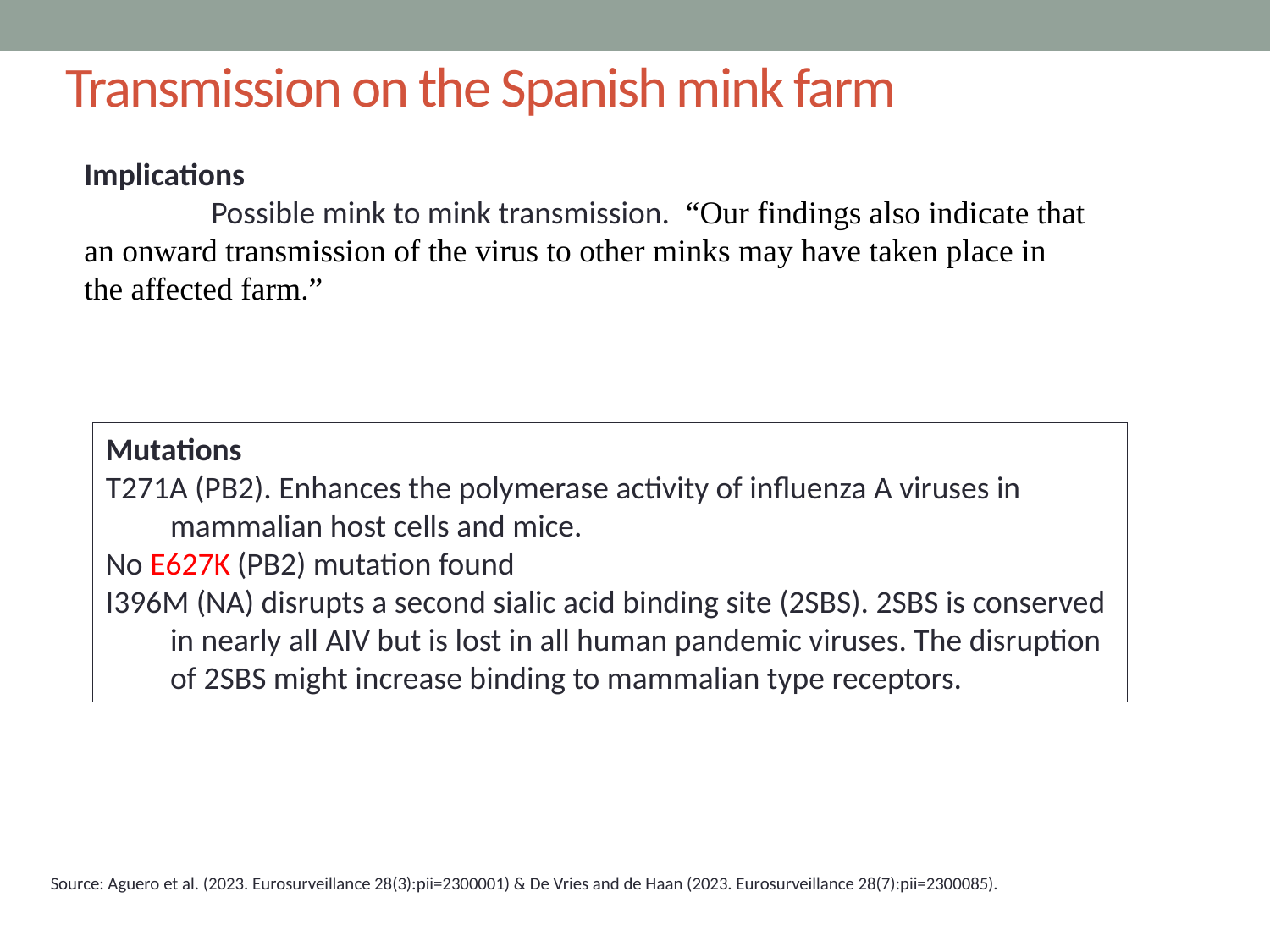

# Transmission on the Spanish mink farm

Implications
	Possible mink to mink transmission.  “Our findings also indicate that an onward transmission of the virus to other minks may have taken place in the affected farm.”
Mutations
T271A (PB2). Enhances the polymerase activity of influenza A viruses in mammalian host cells and mice.
No E627K (PB2) mutation found
I396M (NA) disrupts a second sialic acid binding site (2SBS). 2SBS is conserved in nearly all AIV but is lost in all human pandemic viruses. The disruption of 2SBS might increase binding to mammalian type receptors.
Source: Aguero et al. (2023. Eurosurveillance 28(3):pii=2300001) & De Vries and de Haan (2023. Eurosurveillance 28(7):pii=2300085).